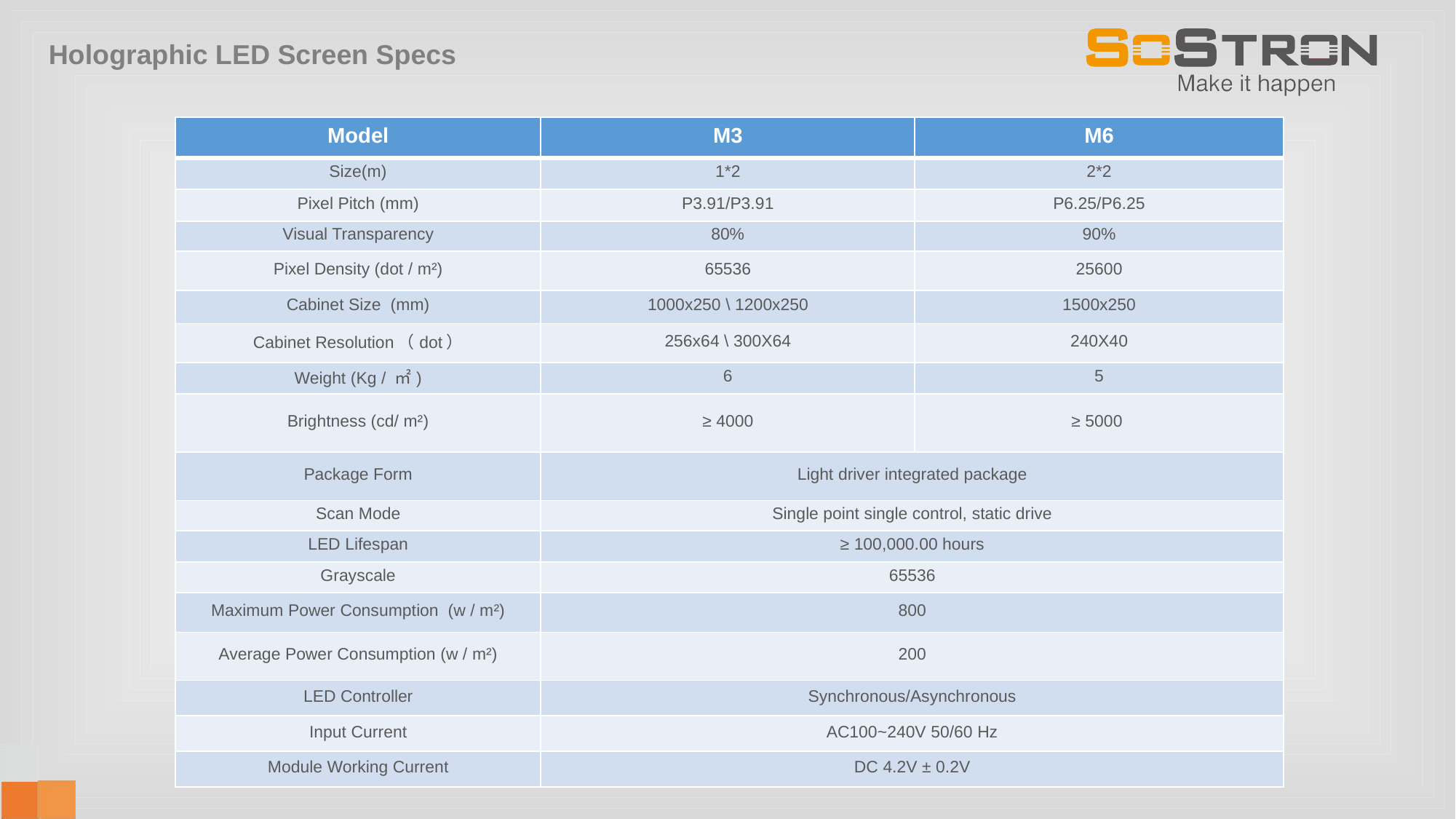

Holographic LED Screen Specs
| Model | M3 | M6 |
| --- | --- | --- |
| Size(m) | 1\*2 | 2\*2 |
| Pixel Pitch (mm) | P3.91/P3.91 | P6.25/P6.25 |
| Visual Transparency | 80% | 90% |
| Pixel Density (dot / m²) | 65536 | 25600 |
| Cabinet Size (mm) | 1000x250 \ 1200x250 | 1500x250 |
| Cabinet Resolution（dot） | 256x64 \ 300X64 | 240X40 |
| Weight (Kg / ㎡) | 6 | 5 |
| Brightness (cd/ m²) | ≥ 4000 | ≥ 5000 |
| Package Form | Light driver integrated package |  |
| Scan Mode | Single point single control, static drive |  |
| LED Lifespan | ≥ 100,000.00 hours |  |
| Grayscale | 65536 |  |
| Maximum Power Consumption (w / m²) | 800 |  |
| Average Power Consumption (w / m²) | 200 |  |
| LED Controller | Synchronous/Asynchronous |  |
| Input Current | AC100~240V 50/60 Hz |  |
| Module Working Current | DC 4.2V ± 0.2V |  |